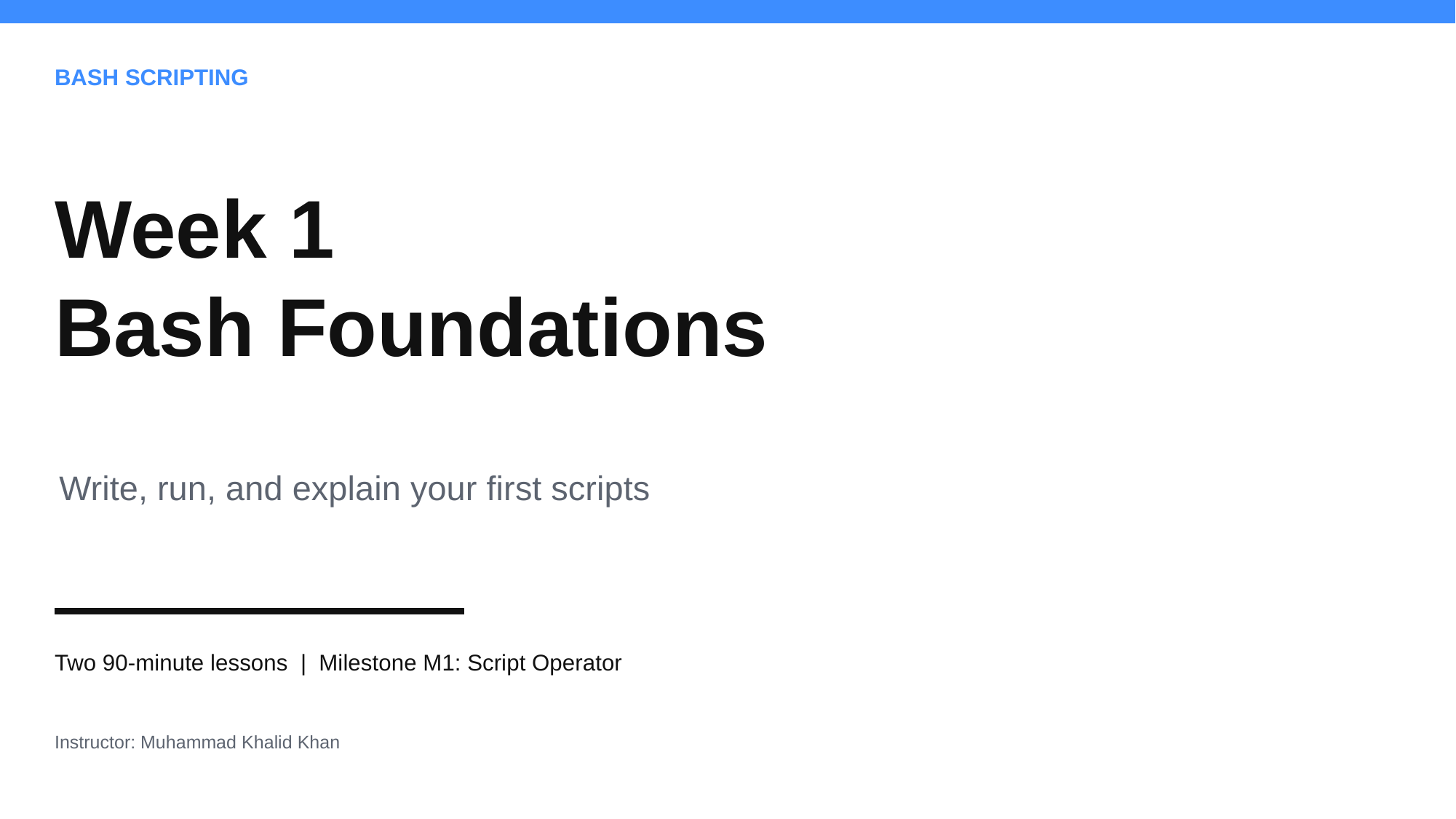

BASH SCRIPTING
Week 1
Bash Foundations
Write, run, and explain your first scripts

Two 90-minute lessons  |  Milestone M1: Script Operator
Instructor: Muhammad Khalid Khan